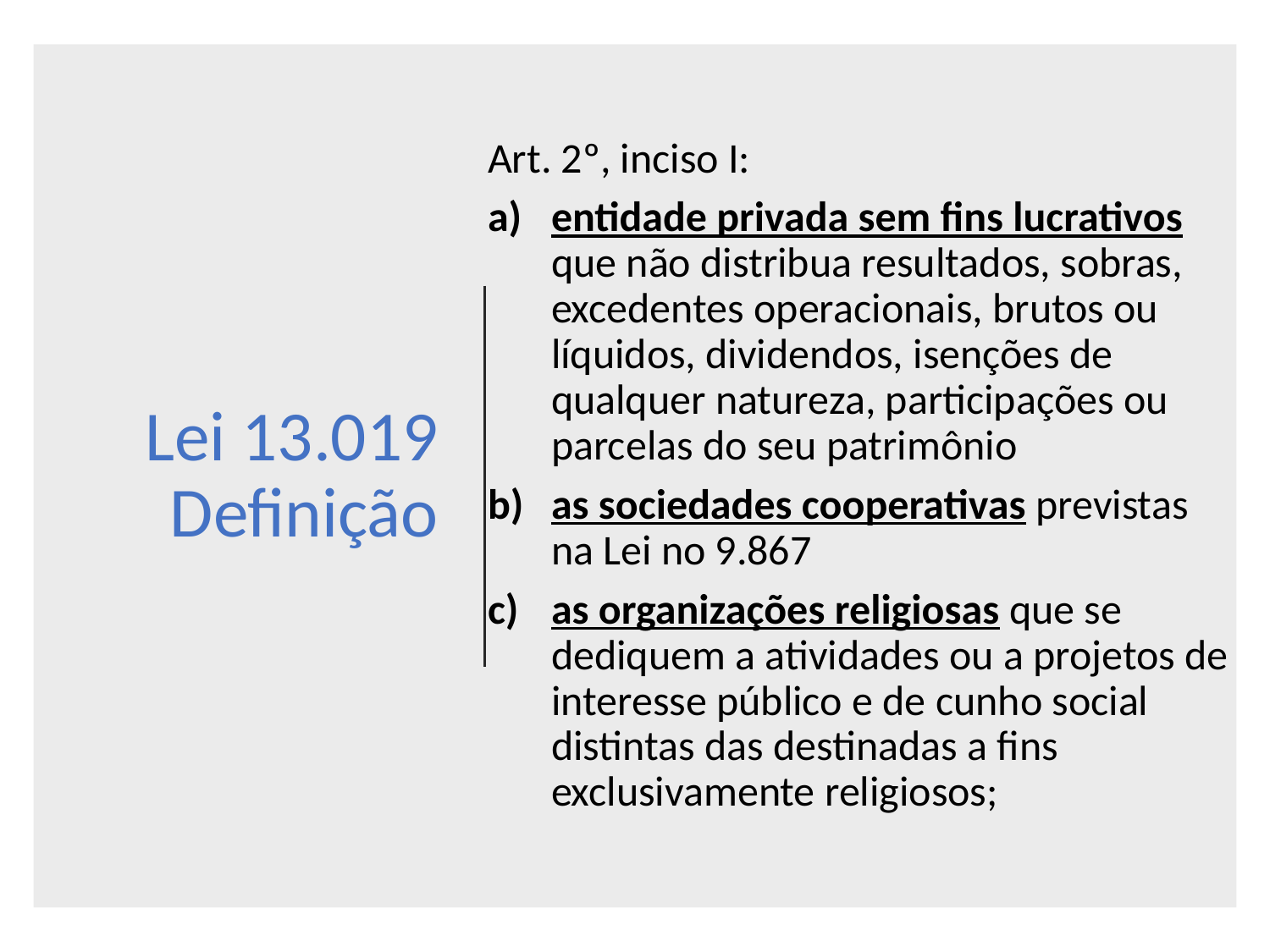

# Lei 13.019 Definição
Art. 2º, inciso I:
entidade privada sem fins lucrativos que não distribua resultados, sobras, excedentes operacionais, brutos ou líquidos, dividendos, isenções de qualquer natureza, participações ou parcelas do seu patrimônio
as sociedades cooperativas previstas na Lei no 9.867
as organizações religiosas que se dediquem a atividades ou a projetos de interesse público e de cunho social distintas das destinadas a fins exclusivamente religiosos;